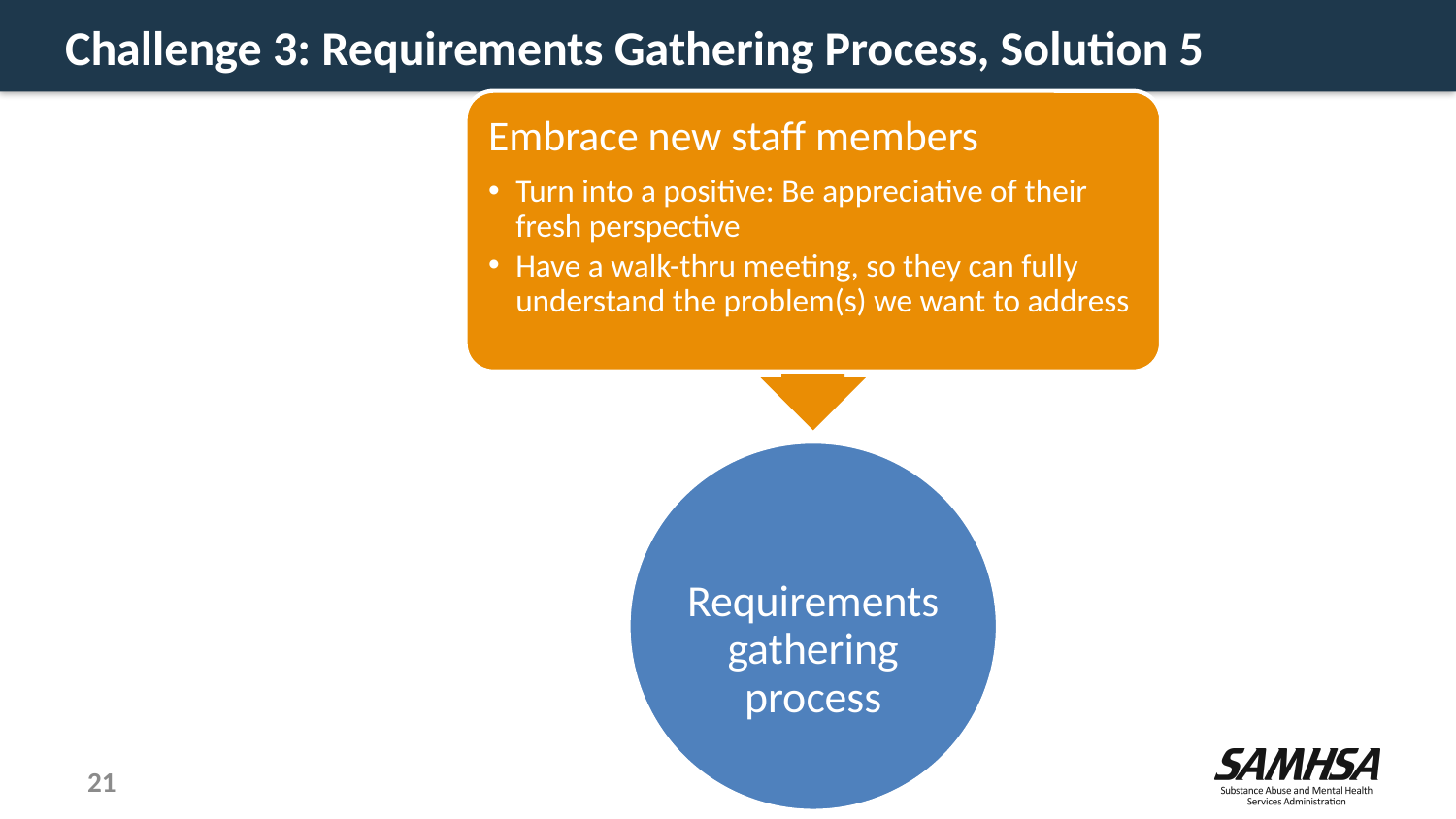

# Challenge 3: Requirements Gathering Process, Solution 5
 Requirements gathering process
Embrace new staff members
Turn into a positive: Be appreciative of their fresh perspective
Have a walk-thru meeting, so they can fully understand the problem(s) we want to address
21